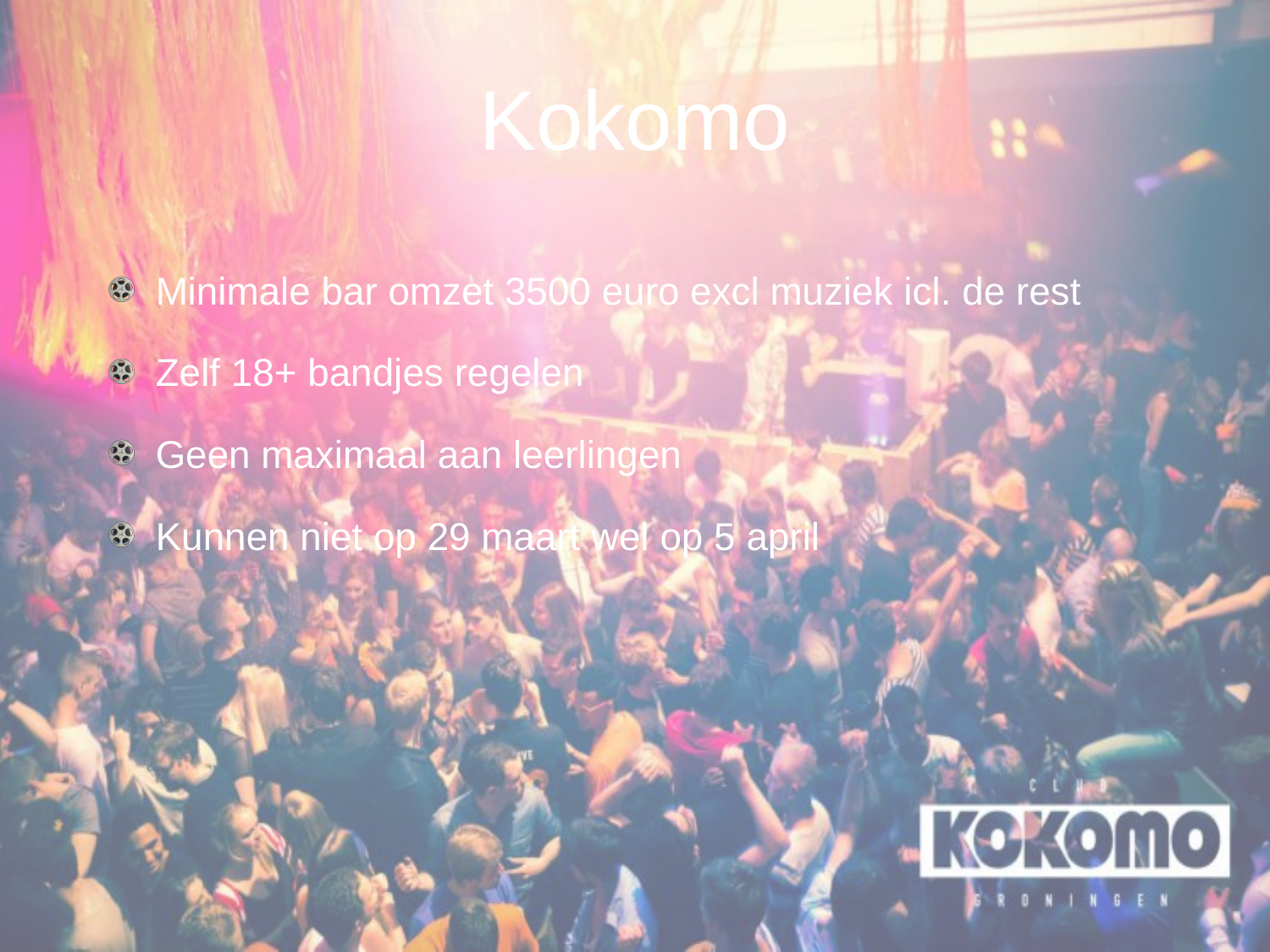

# Kokomo
Minimale bar omzet 3500 euro excl muziek icl. de rest
Zelf 18+ bandjes regelen
Geen maximaal aan leerlingen
Kunnen niet op 29 maart wel op 5 april